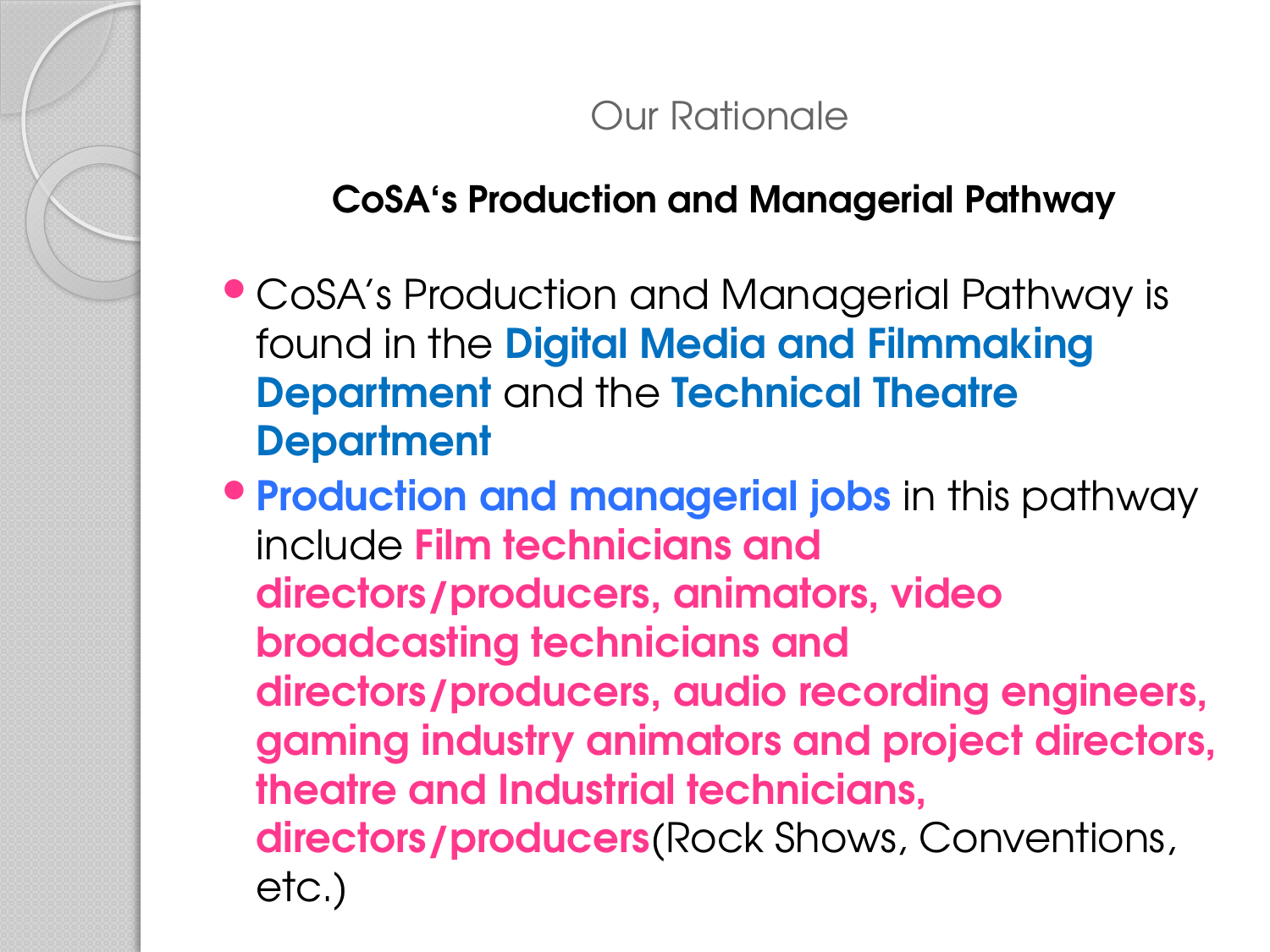

# Our Rationale
CoSA‘s Production and Managerial Pathway

CoSA’s Production and Managerial Pathway is found in the Digital Media and Filmmaking Department and the Technical Theatre Department
Production and managerial jobs in this pathway include Film technicians and directors/producers, animators, video broadcasting technicians and directors/producers, audio recording engineers, gaming industry animators and project directors, theatre and Industrial technicians, directors/producers(Rock Shows, Conventions, etc.)